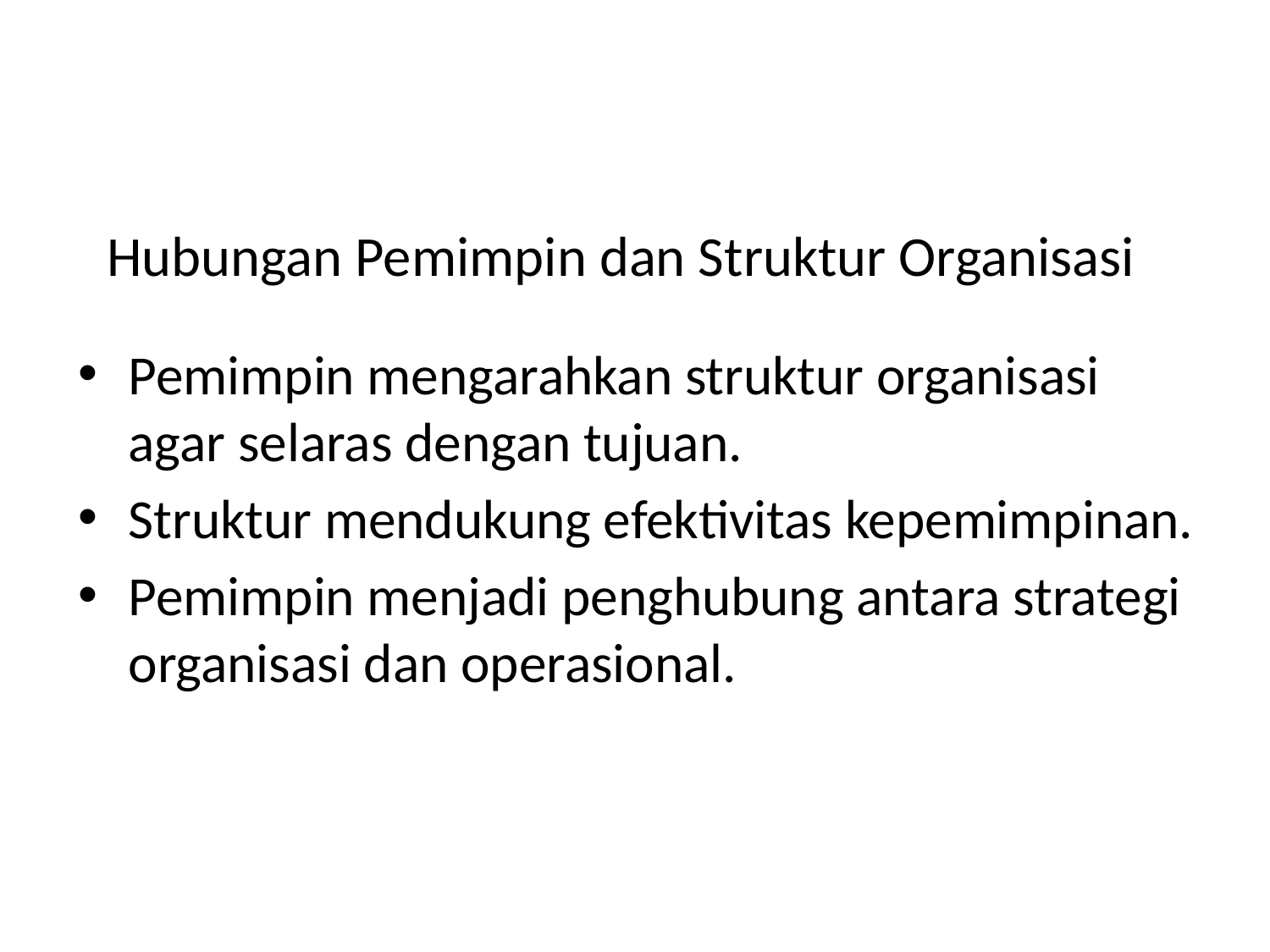

# Hubungan Pemimpin dan Struktur Organisasi
Pemimpin mengarahkan struktur organisasi agar selaras dengan tujuan.
Struktur mendukung efektivitas kepemimpinan.
Pemimpin menjadi penghubung antara strategi organisasi dan operasional.